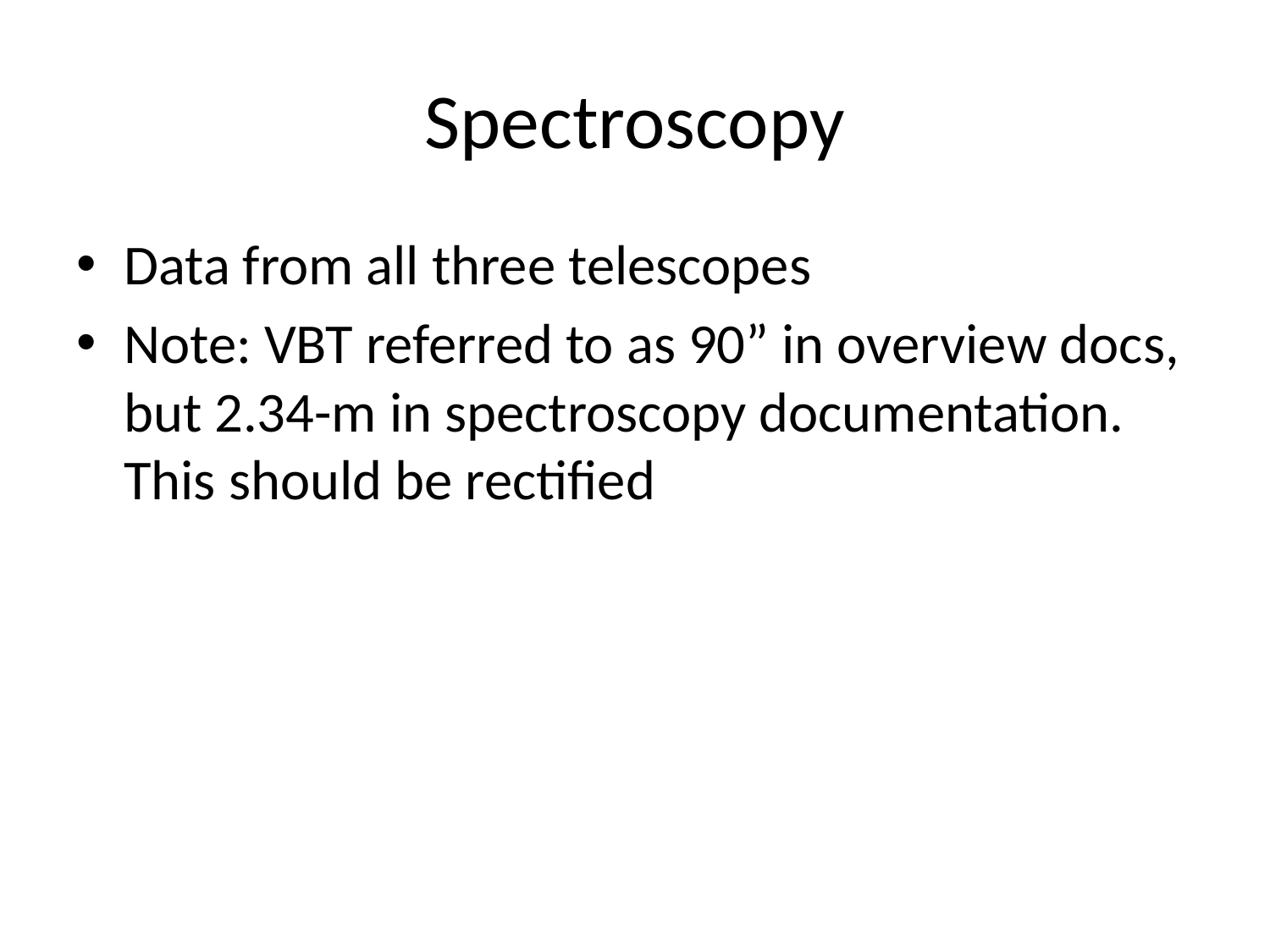

# Spectroscopy
Data from all three telescopes
Note: VBT referred to as 90” in overview docs, but 2.34-m in spectroscopy documentation. This should be rectified